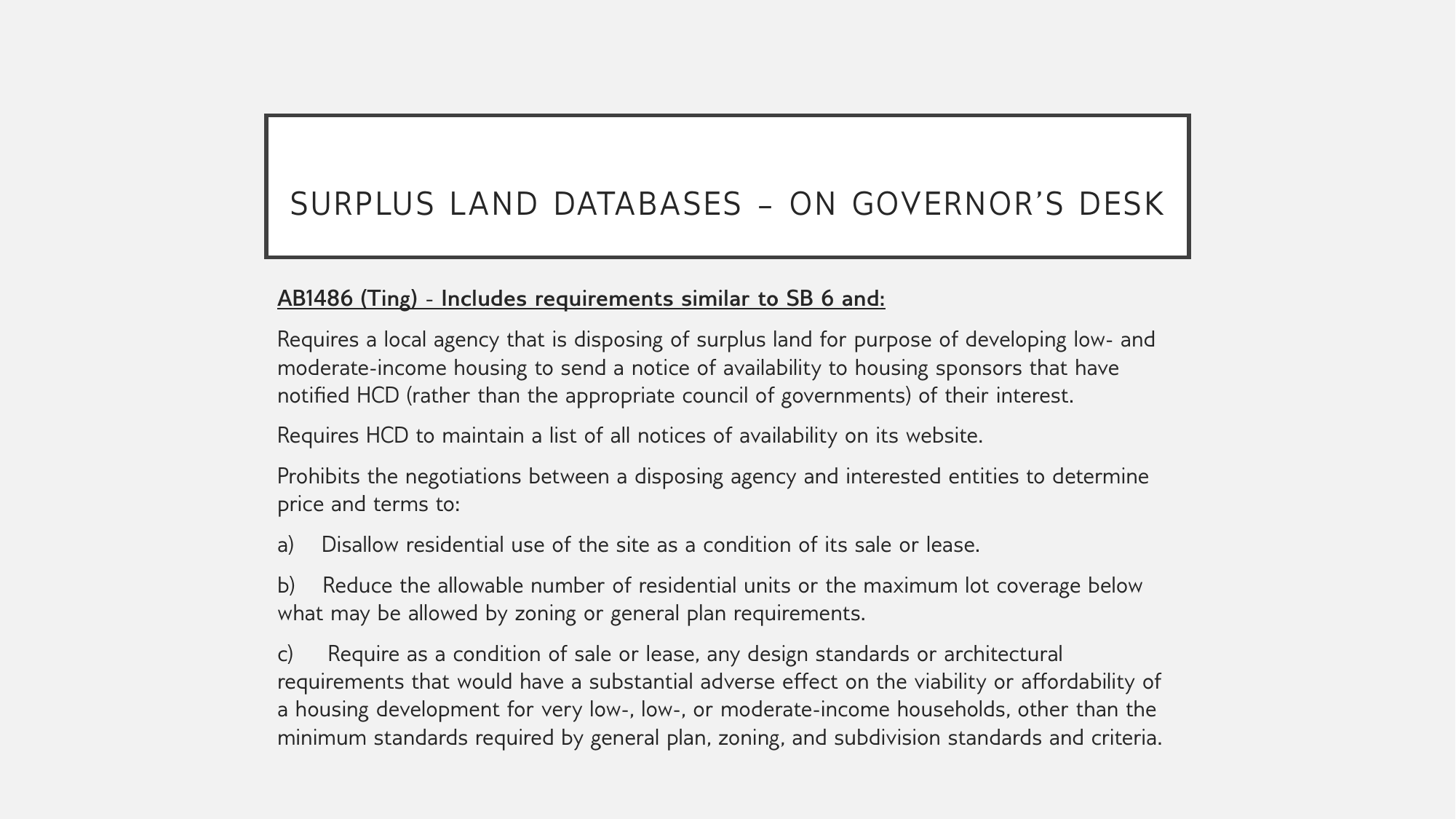

# surplus land databases – on governor’s desk
AB1486 (Ting) - Includes requirements similar to SB 6 and:
Requires a local agency that is disposing of surplus land for purpose of developing low- and moderate-income housing to send a notice of availability to housing sponsors that have notified HCD (rather than the appropriate council of governments) of their interest.
Requires HCD to maintain a list of all notices of availability on its website.
Prohibits the negotiations between a disposing agency and interested entities to determine price and terms to:
a)    Disallow residential use of the site as a condition of its sale or lease.
b)    Reduce the allowable number of residential units or the maximum lot coverage below what may be allowed by zoning or general plan requirements.
c)     Require as a condition of sale or lease, any design standards or architectural requirements that would have a substantial adverse effect on the viability or affordability of a housing development for very low-, low-, or moderate-income households, other than the minimum standards required by general plan, zoning, and subdivision standards and criteria.